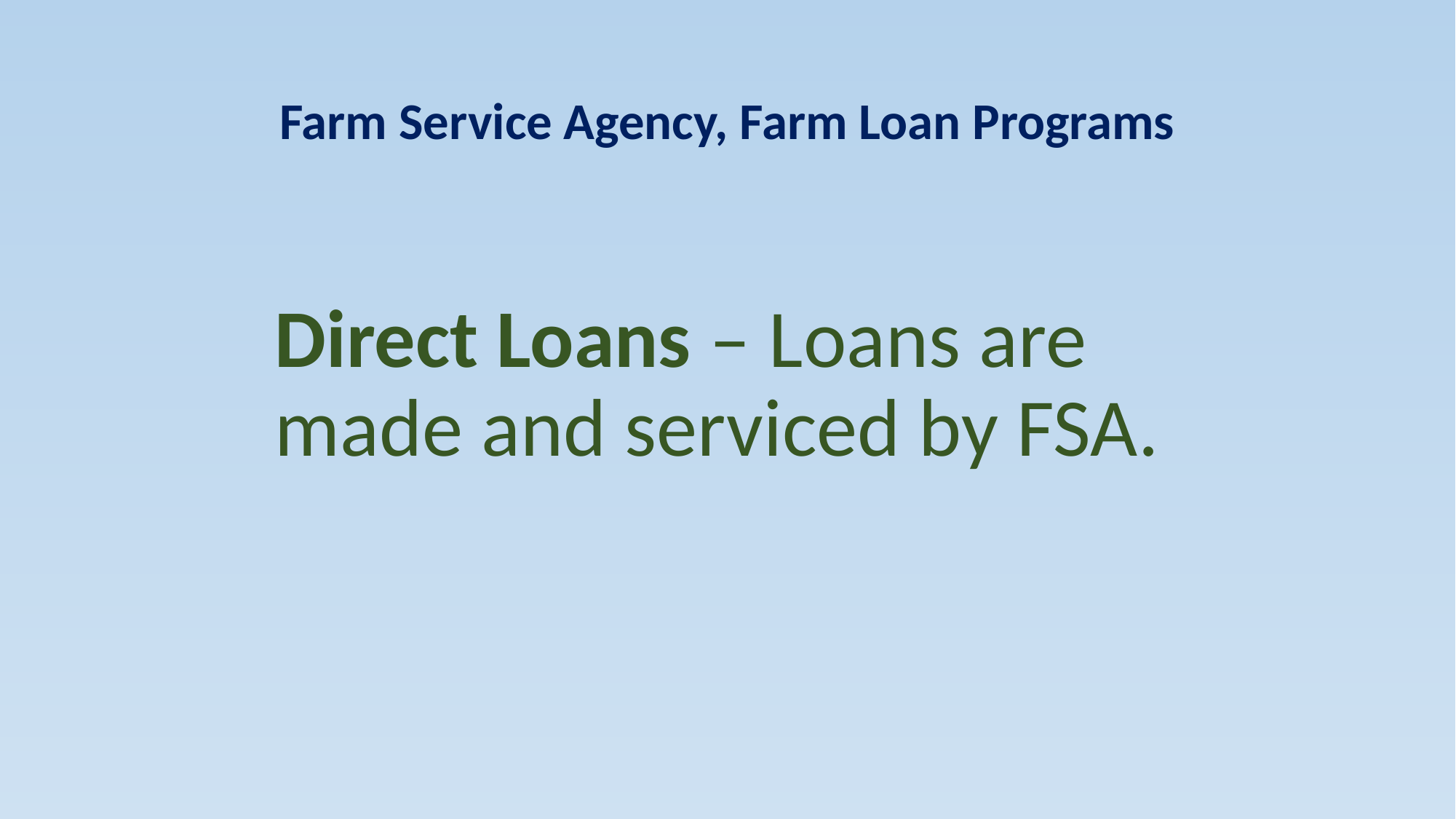

# Farm Service Agency, Farm Loan Programs
Direct Loans – Loans are made and serviced by FSA.